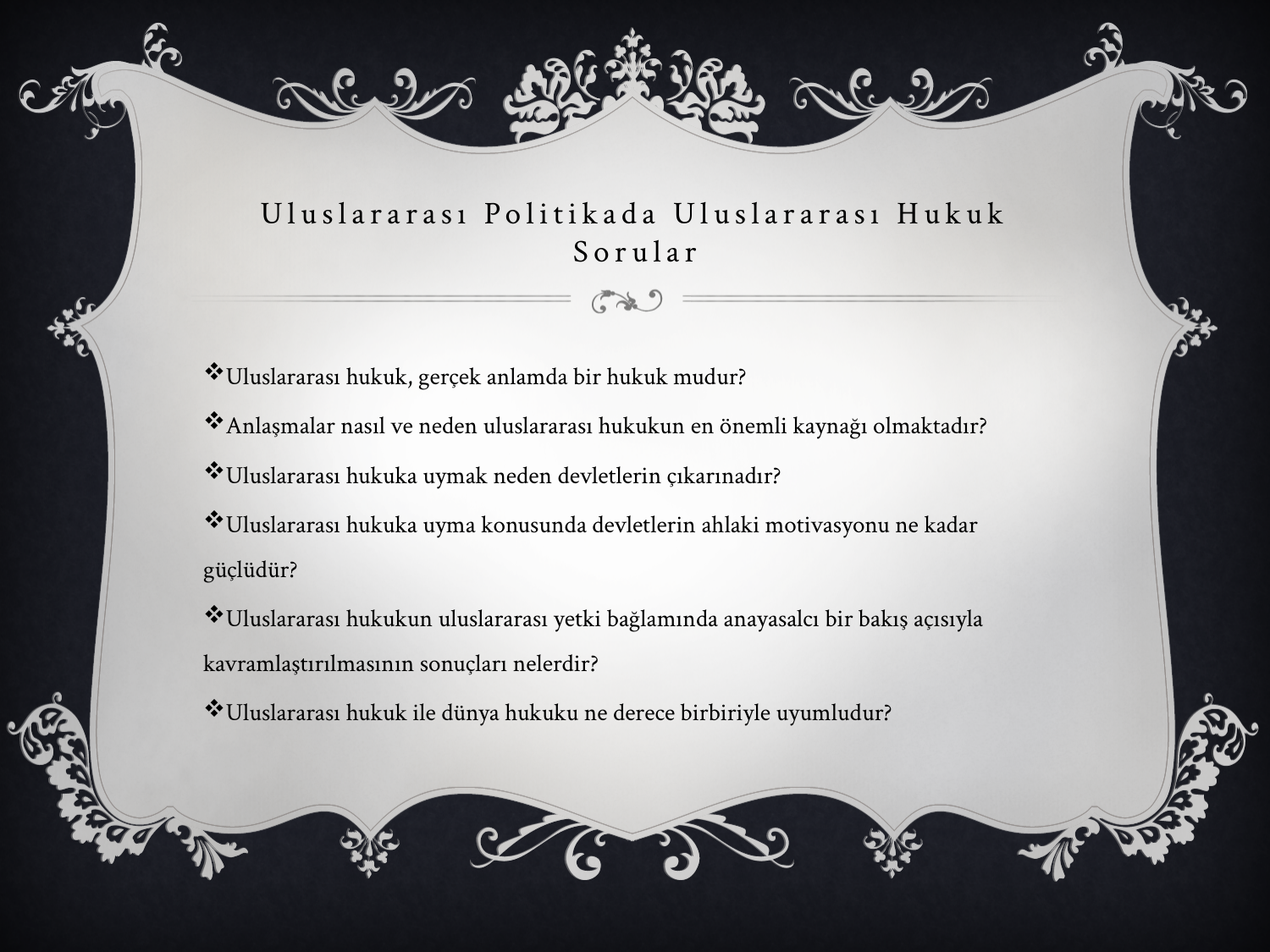

# Uluslararası Politikada Uluslararası Hukuk Sorular
Uluslararası hukuk, gerçek anlamda bir hukuk mudur?
Anlaşmalar nasıl ve neden uluslararası hukukun en önemli kaynağı olmaktadır?
Uluslararası hukuka uymak neden devletlerin çıkarınadır?
Uluslararası hukuka uyma konusunda devletlerin ahlaki motivasyonu ne kadar güçlüdür?
Uluslararası hukukun uluslararası yetki bağlamında anayasalcı bir bakış açısıyla kavramlaştırılmasının sonuçları nelerdir?
Uluslararası hukuk ile dünya hukuku ne derece birbiriyle uyumludur?